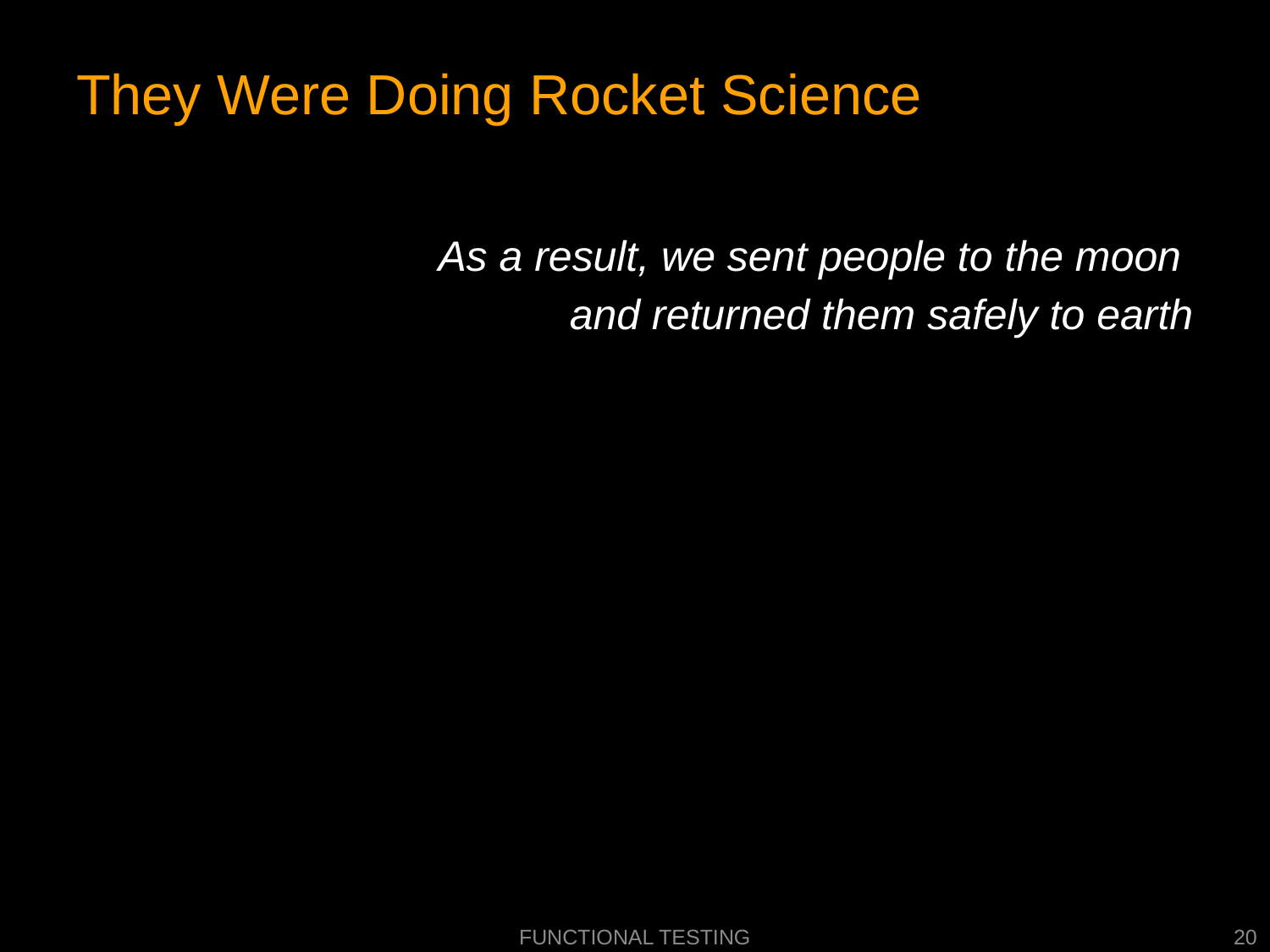

# They Were Doing Rocket Science
As a result, we sent people to the moon
and returned them safely to earth
Functional Testing
20